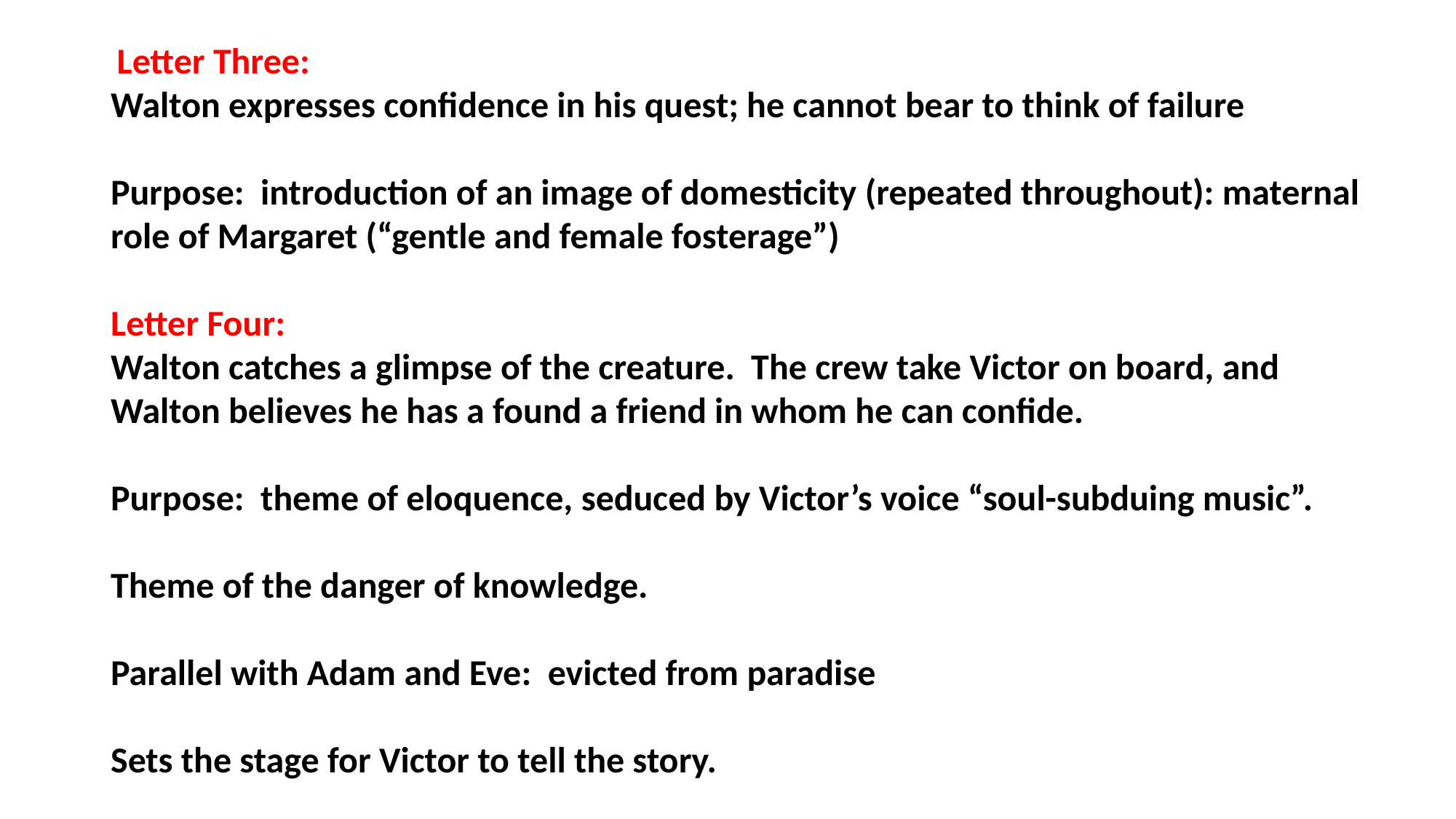

Letter Three:
Walton expresses confidence in his quest; he cannot bear to think of failure

Purpose:  introduction of an image of domesticity (repeated throughout): maternal role of Margaret (“gentle and female fosterage”)

Letter Four:
Walton catches a glimpse of the creature.  The crew take Victor on board, and Walton believes he has a found a friend in whom he can confide.

Purpose:  theme of eloquence, seduced by Victor’s voice “soul-subduing music”.

Theme of the danger of knowledge.

Parallel with Adam and Eve:  evicted from paradise

Sets the stage for Victor to tell the story.

#